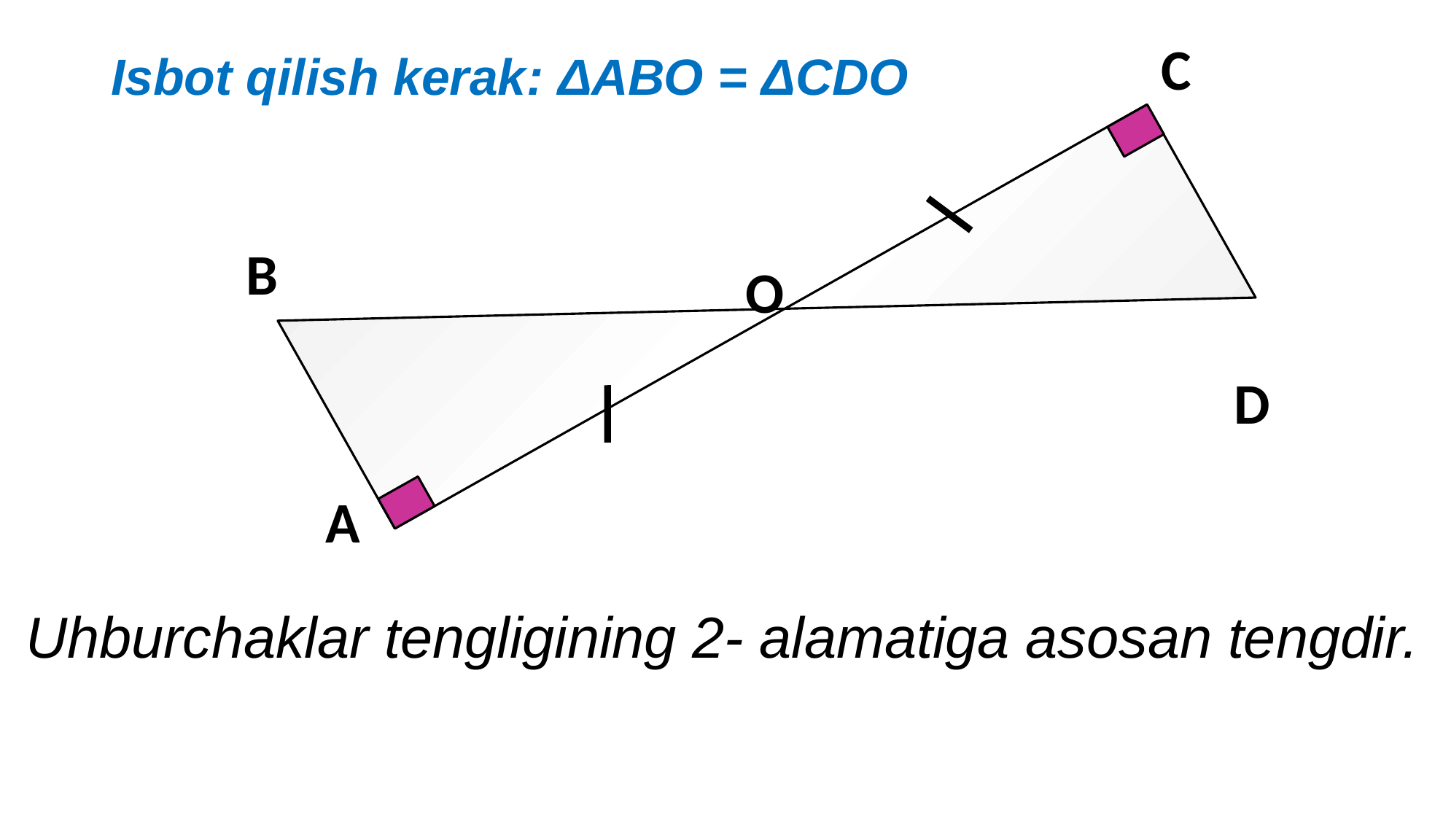

С
Isbot qilish kerak: ΔАВО = ΔСDО

В
О
D

А
Uhburchaklar tengligining 2- alamatiga asosan tengdir.